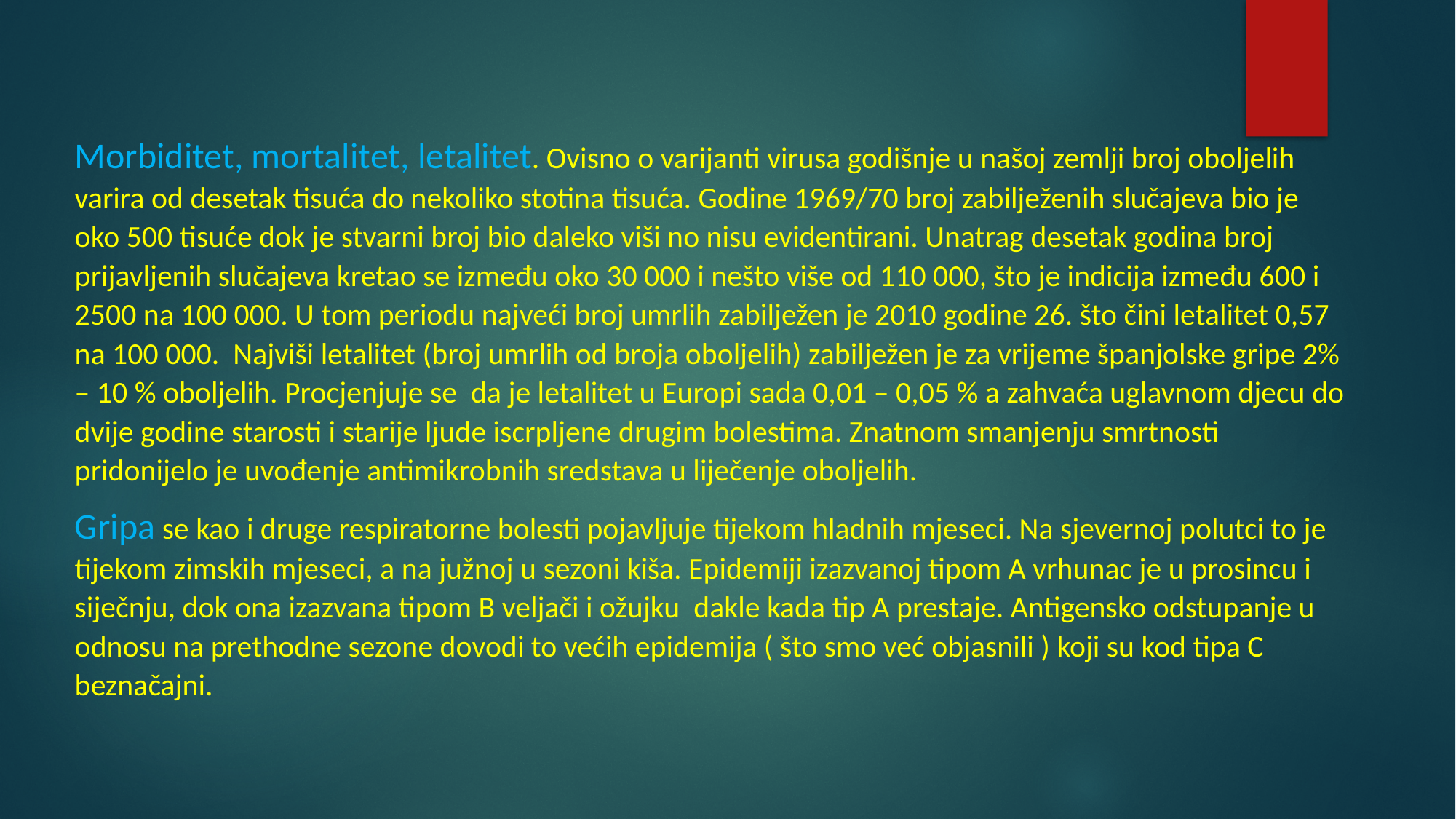

Morbiditet, mortalitet, letalitet. Ovisno o varijanti virusa godišnje u našoj zemlji broj oboljelih varira od desetak tisuća do nekoliko stotina tisuća. Godine 1969/70 broj zabilježenih slučajeva bio je oko 500 tisuće dok je stvarni broj bio daleko viši no nisu evidentirani. Unatrag desetak godina broj prijavljenih slučajeva kretao se između oko 30 000 i nešto više od 110 000, što je indicija između 600 i 2500 na 100 000. U tom periodu najveći broj umrlih zabilježen je 2010 godine 26. što čini letalitet 0,57 na 100 000.  Najviši letalitet (broj umrlih od broja oboljelih) zabilježen je za vrijeme španjolske gripe 2% – 10 % oboljelih. Procjenjuje se  da je letalitet u Europi sada 0,01 – 0,05 % a zahvaća uglavnom djecu do dvije godine starosti i starije ljude iscrpljene drugim bolestima. Znatnom smanjenju smrtnosti pridonijelo je uvođenje antimikrobnih sredstava u liječenje oboljelih.
Gripa se kao i druge respiratorne bolesti pojavljuje tijekom hladnih mjeseci. Na sjevernoj polutci to je tijekom zimskih mjeseci, a na južnoj u sezoni kiša. Epidemiji izazvanoj tipom A vrhunac je u prosincu i siječnju, dok ona izazvana tipom B veljači i ožujku  dakle kada tip A prestaje. Antigensko odstupanje u odnosu na prethodne sezone dovodi to većih epidemija ( što smo već objasnili ) koji su kod tipa C beznačajni.